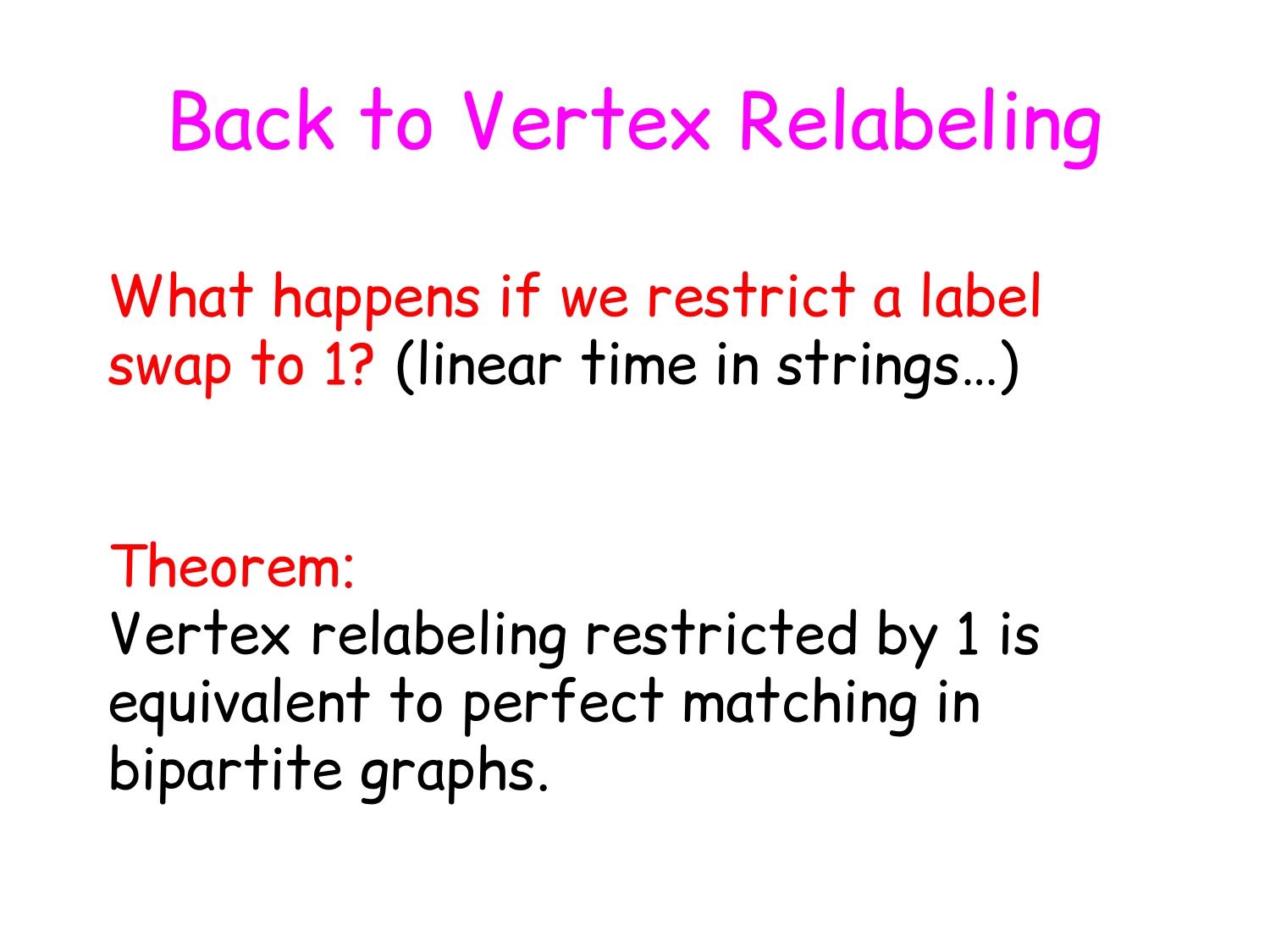

# Back to Vertex Relabeling
What happens if we restrict a label swap to 1? (linear time in strings…)

Theorem:
Vertex relabeling restricted by 1 is equivalent to perfect matching in bipartite graphs.